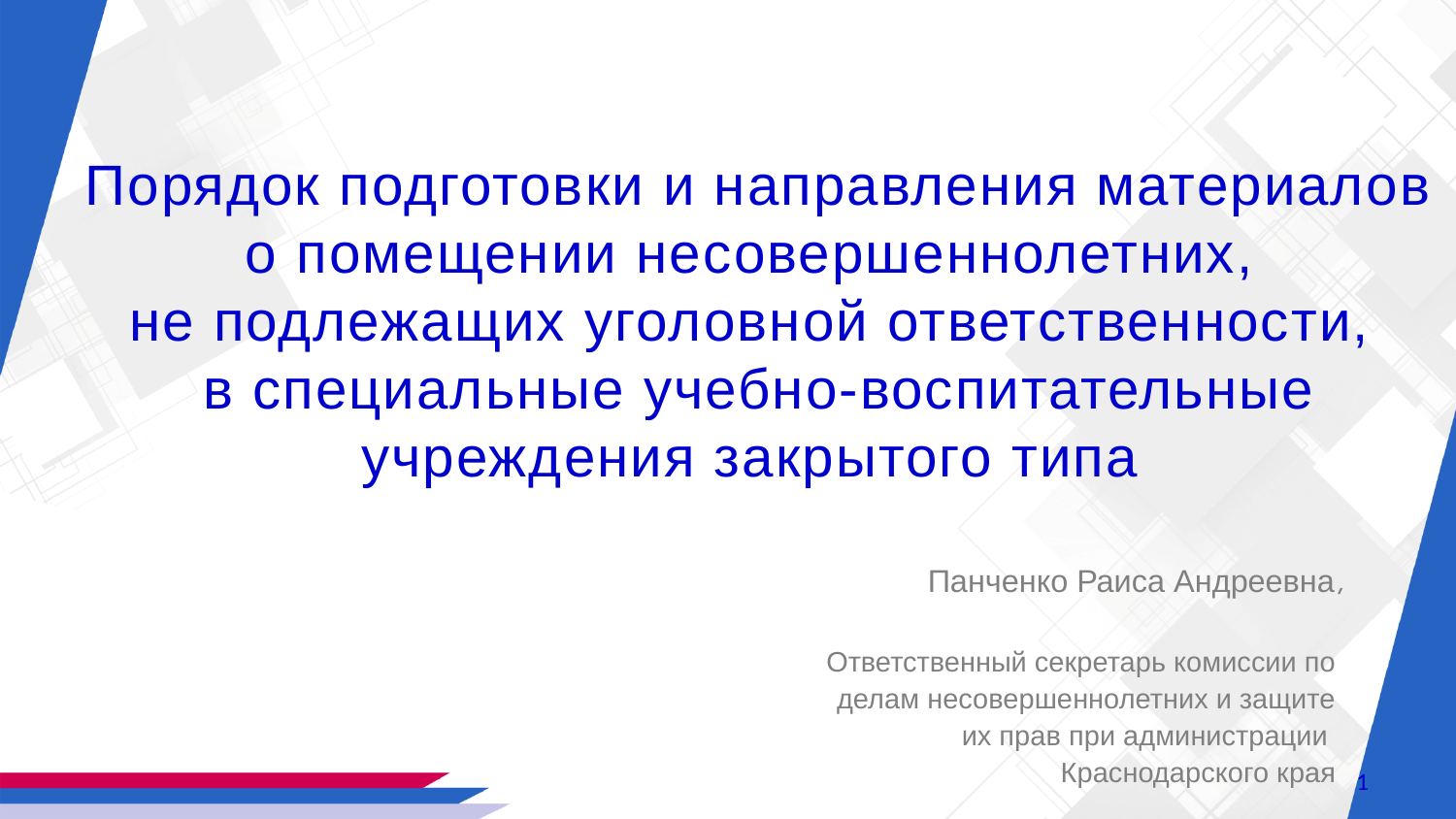

# Порядок подготовки и направления материалов о помещении несовершеннолетних, не подлежащих уголовной ответственности, в специальные учебно-воспитательные учреждения закрытого типа
Панченко Раиса Андреевна,

Ответственный секретарь комиссии по
делам несовершеннолетних и защите
их прав при администрации
Краснодарского края

1